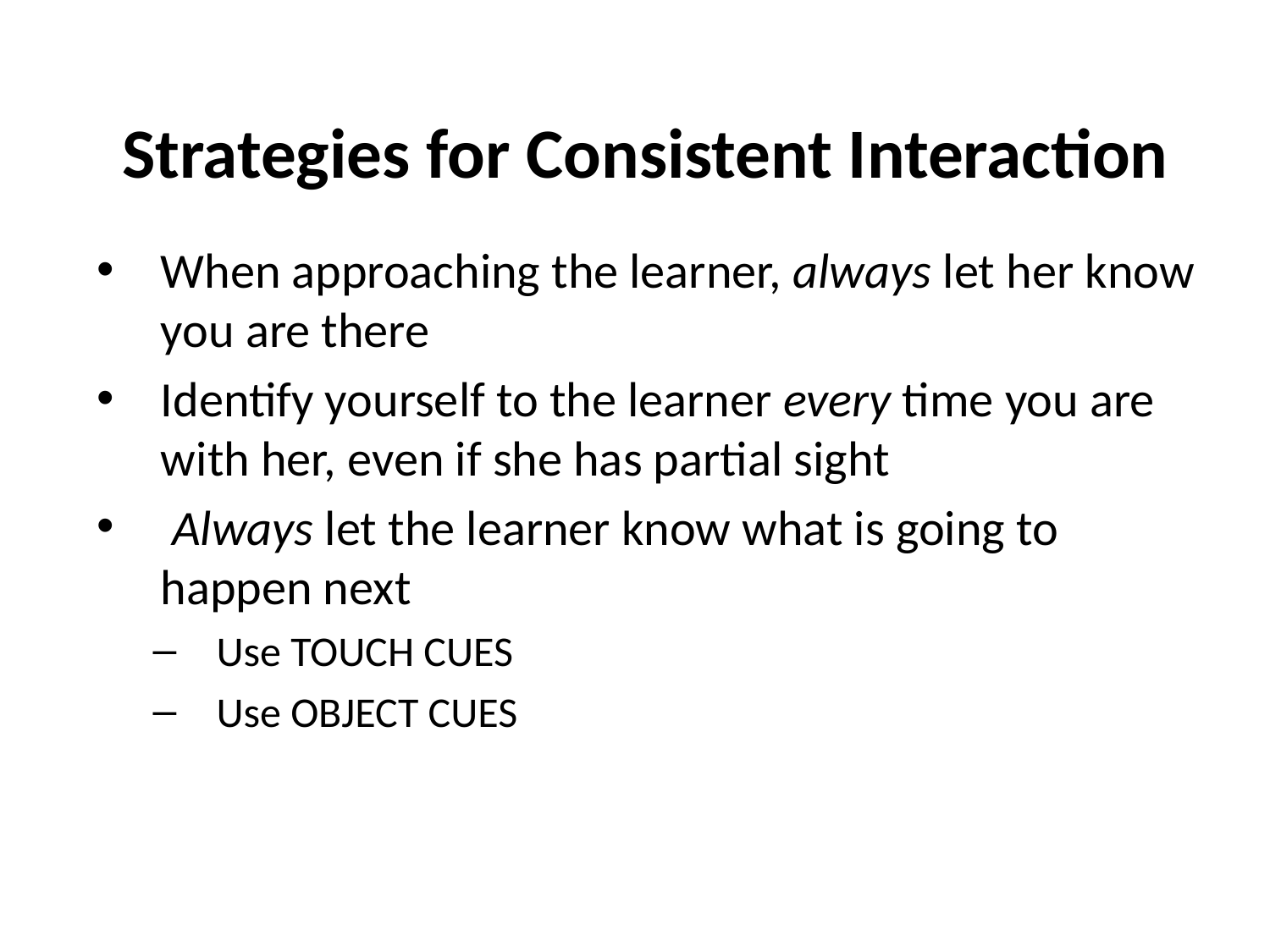

# Strategies for Consistent Interaction
When approaching the learner, always let her know you are there
Identify yourself to the learner every time you are with her, even if she has partial sight
 Always let the learner know what is going to happen next
Use TOUCH CUES
Use OBJECT CUES